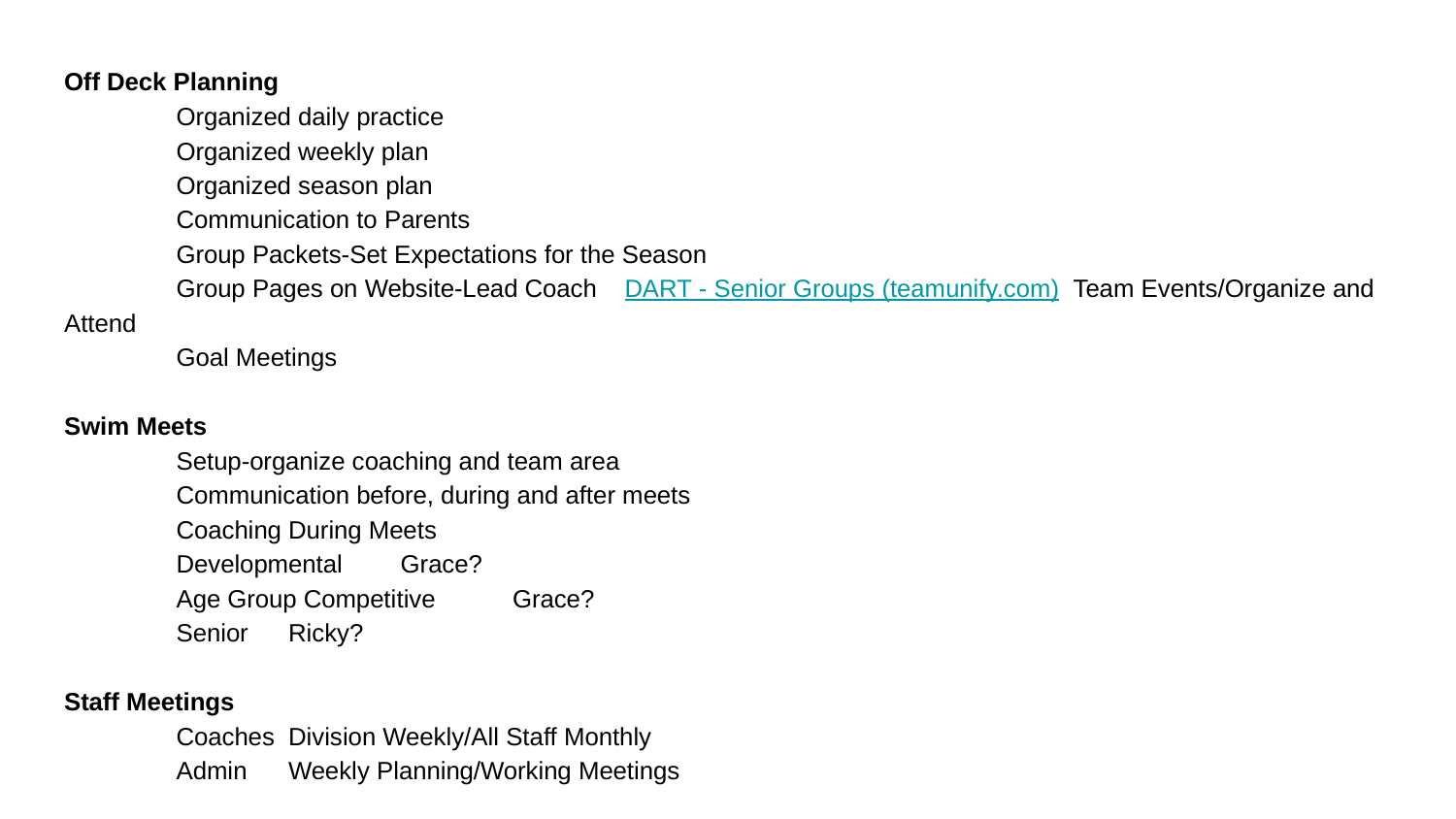

Off Deck Planning
	Organized daily practice
	Organized weekly plan
	Organized season plan
	Communication to Parents
	Group Packets-Set Expectations for the Season
	Group Pages on Website-Lead Coach	DART - Senior Groups (teamunify.com)	Team Events/Organize and Attend
	Goal Meetings

Swim Meets
	Setup-organize coaching and team area
	Communication before, during and after meets
	Coaching During Meets
		Developmental		Grace?
		Age Group Competitive	Grace?
		Senior			Ricky?

Staff Meetings
	Coaches				Division Weekly/All Staff Monthly
	Admin				Weekly Planning/Working Meetings